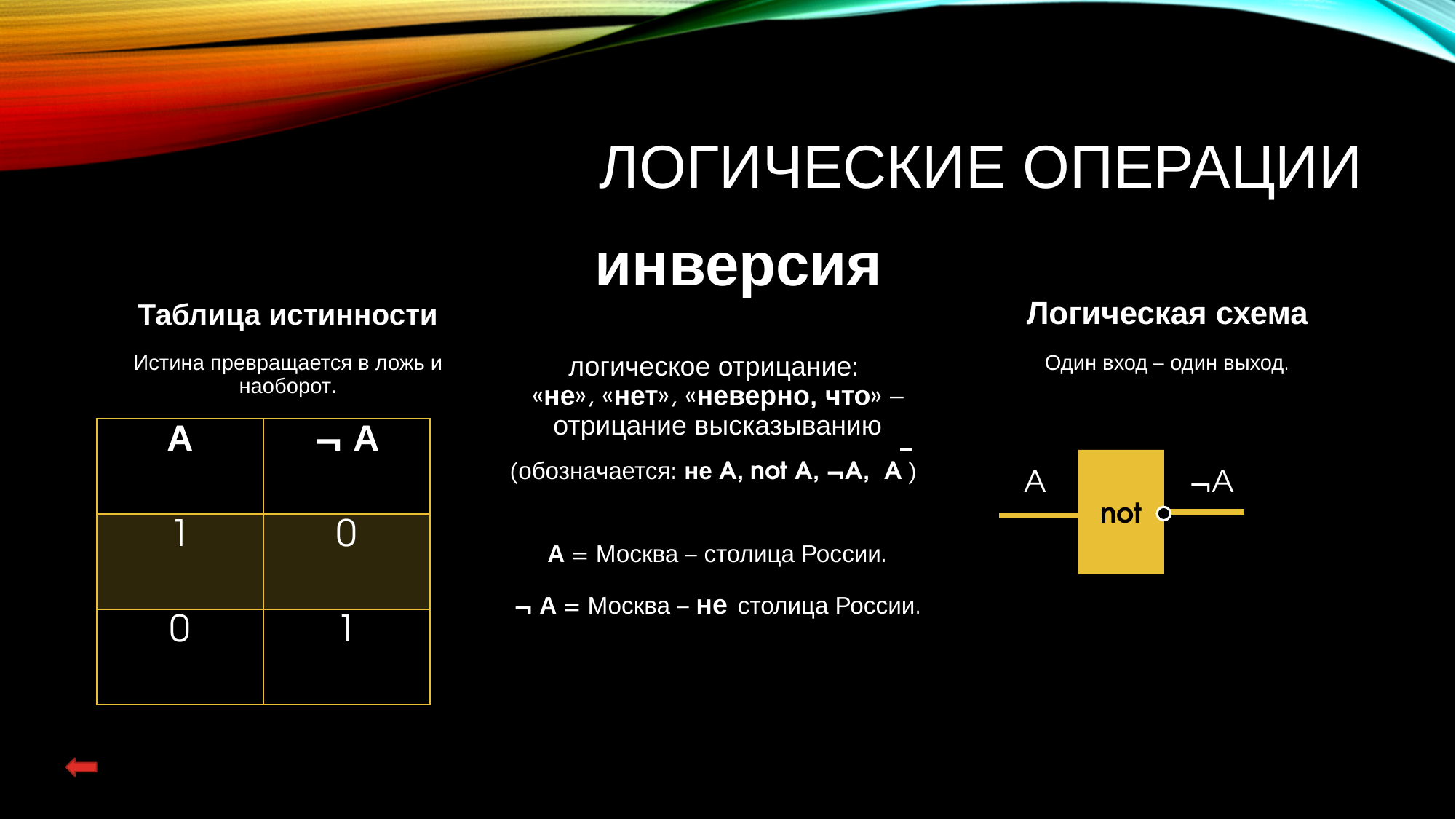

# Логические операции
инверсия
Логическая схема

Таблица истинности
логическое отрицание:
«не», «нет», «неверно, что» – отрицание высказыванию
 (обозначается: не A, not A, ¬A,  A )

А = Москва – столица России.
¬ А = Москва – не столица России.

Истина превращается в ложь и наоборот.
Один вход – один выход.

         A                 ¬A
| А | ¬ А |
| --- | --- |
| 1 | 0 |
| 0 | 1 |
not